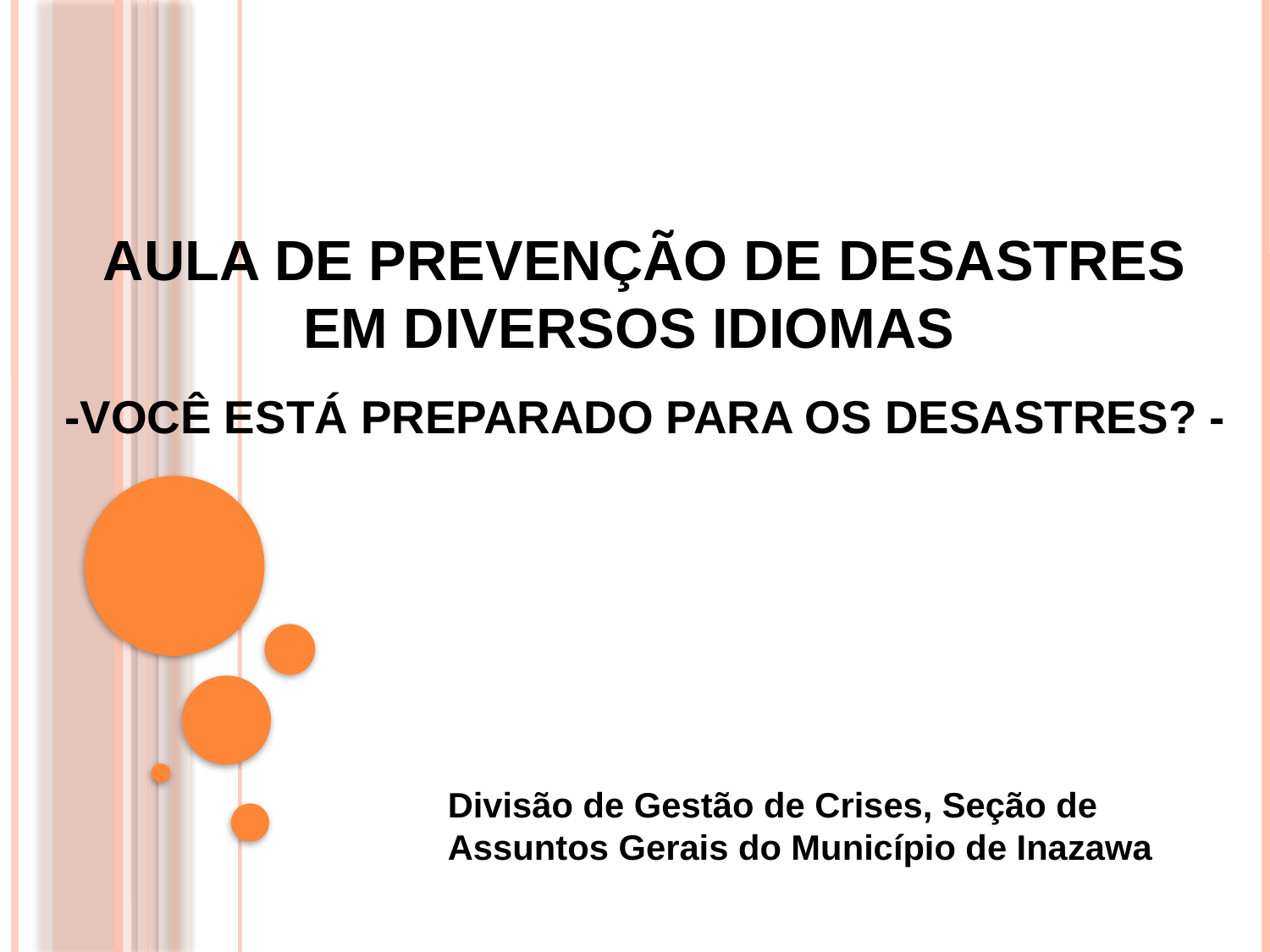

# Aula de prevenção de desastres em diversos idiomas -Você está preparado para os desastres? -
Divisão de Gestão de Crises, Seção de Assuntos Gerais do Município de Inazawa